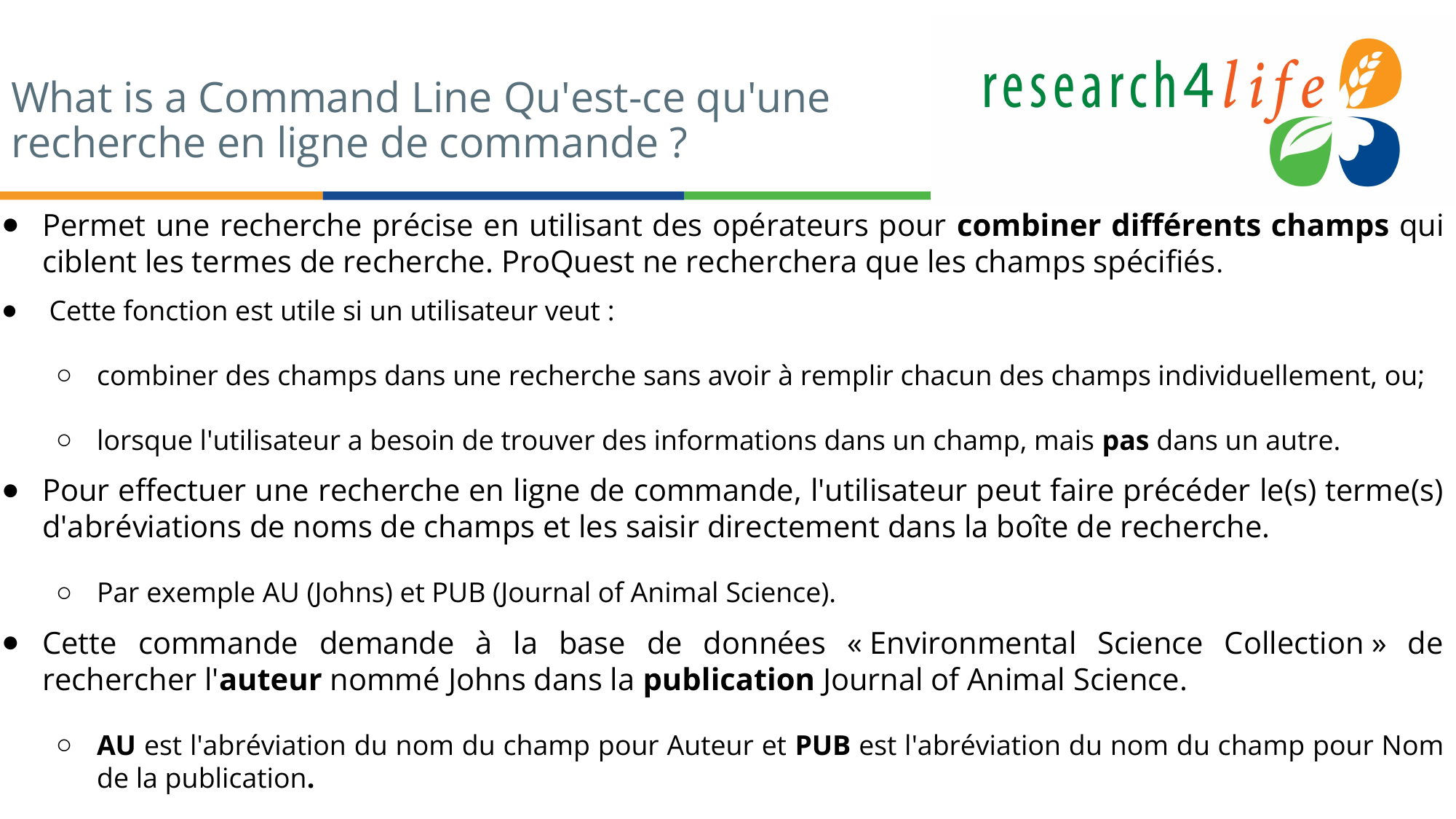

# What is a Command Line Qu'est-ce qu'une recherche en ligne de commande ?
Permet une recherche précise en utilisant des opérateurs pour combiner différents champs qui ciblent les termes de recherche. ProQuest ne recherchera que les champs spécifiés.
 Cette fonction est utile si un utilisateur veut :
combiner des champs dans une recherche sans avoir à remplir chacun des champs individuellement, ou;
lorsque l'utilisateur a besoin de trouver des informations dans un champ, mais pas dans un autre.
Pour effectuer une recherche en ligne de commande, l'utilisateur peut faire précéder le(s) terme(s) d'abréviations de noms de champs et les saisir directement dans la boîte de recherche.
Par exemple AU (Johns) et PUB (Journal of Animal Science).
Cette commande demande à la base de données « Environmental Science Collection » de rechercher l'auteur nommé Johns dans la publication Journal of Animal Science.
AU est l'abréviation du nom du champ pour Auteur et PUB est l'abréviation du nom du champ pour Nom de la publication.